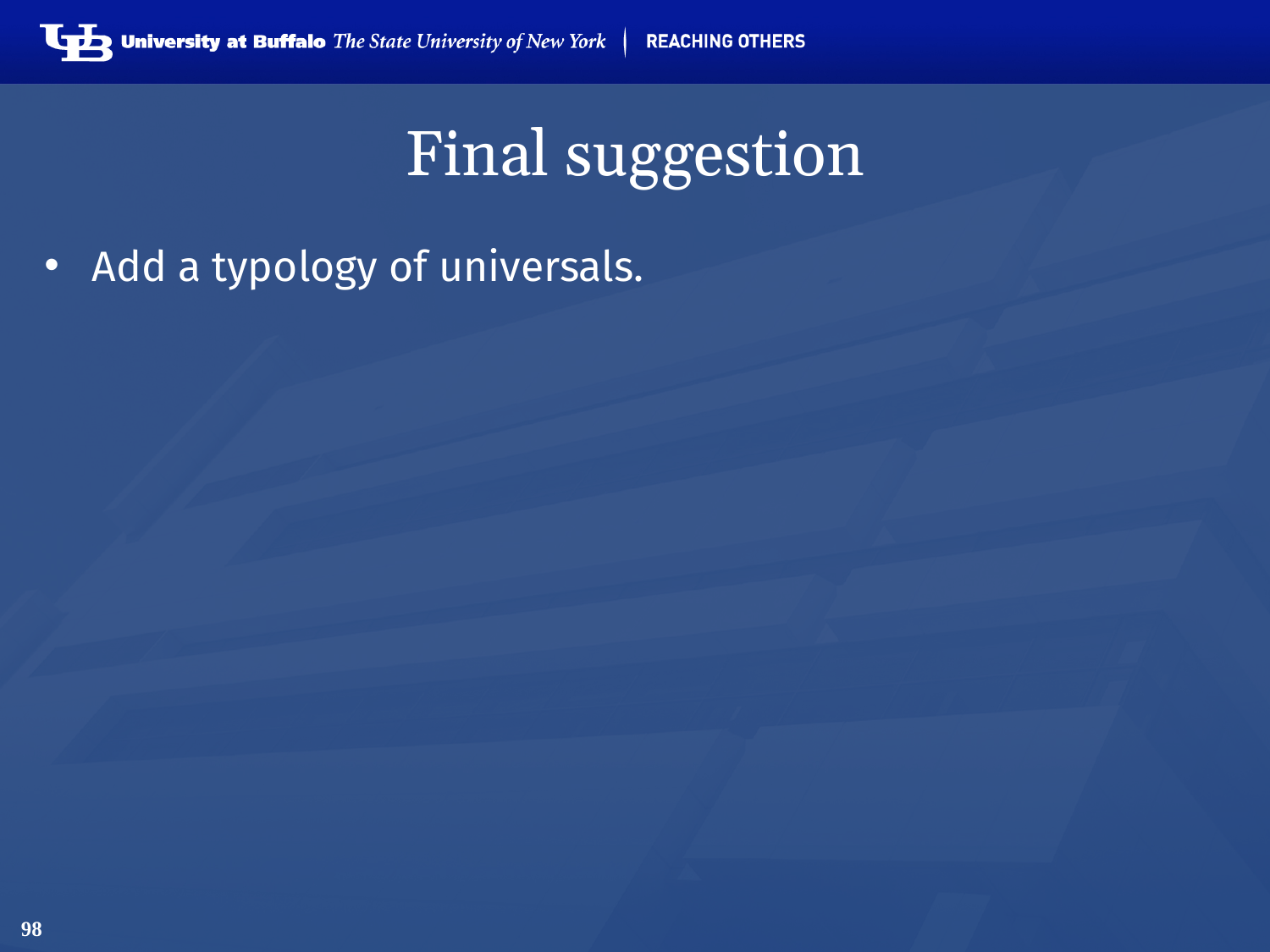

# Final suggestion
Add a typology of universals.
98